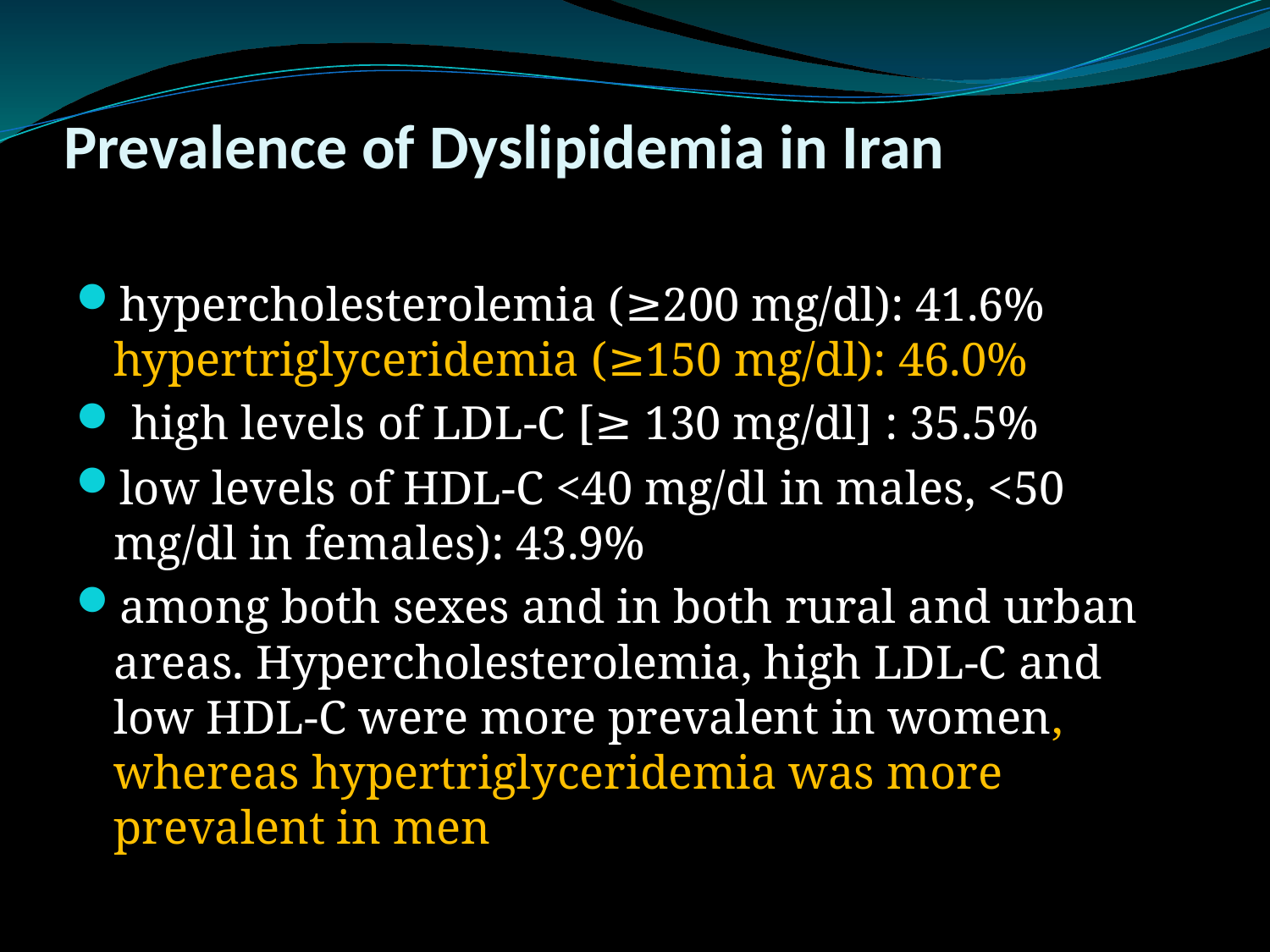

# Prevalence of Dyslipidemia in Iran
hypercholesterolemia (≥200 mg/dl): 41.6% hypertriglyceridemia (≥150 mg/dl): 46.0%
 high levels of LDL-C [≥ 130 mg/dl] : 35.5%
low levels of HDL-C <40 mg/dl in males, <50 mg/dl in females): 43.9%
among both sexes and in both rural and urban areas. Hypercholesterolemia, high LDL-C and low HDL-C were more prevalent in women, whereas hypertriglyceridemia was more prevalent in men